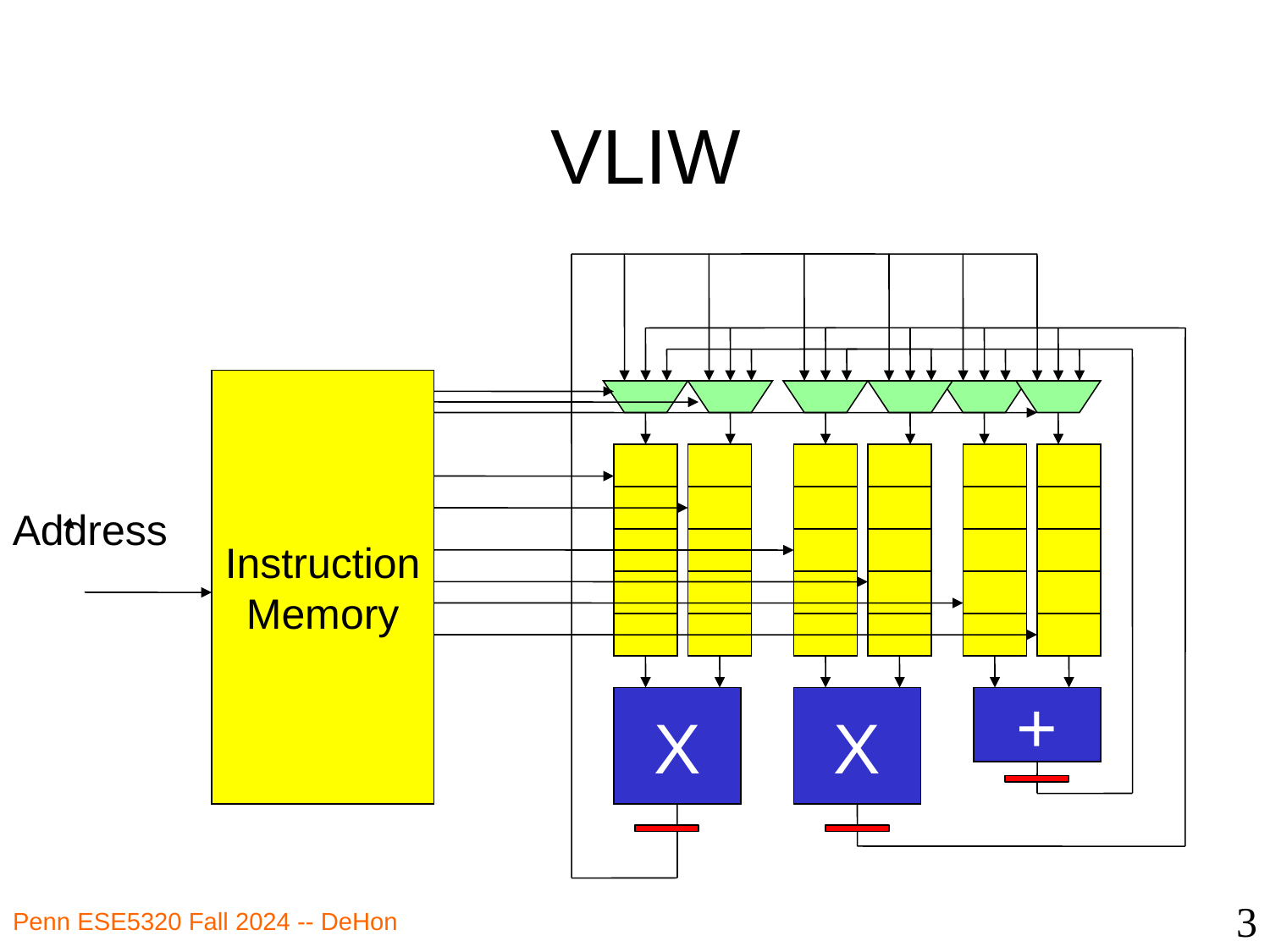

# VLIW

X

Instruction
Memory

Address

X
+

3
Penn ESE5320 Fall 2024 -- DeHon